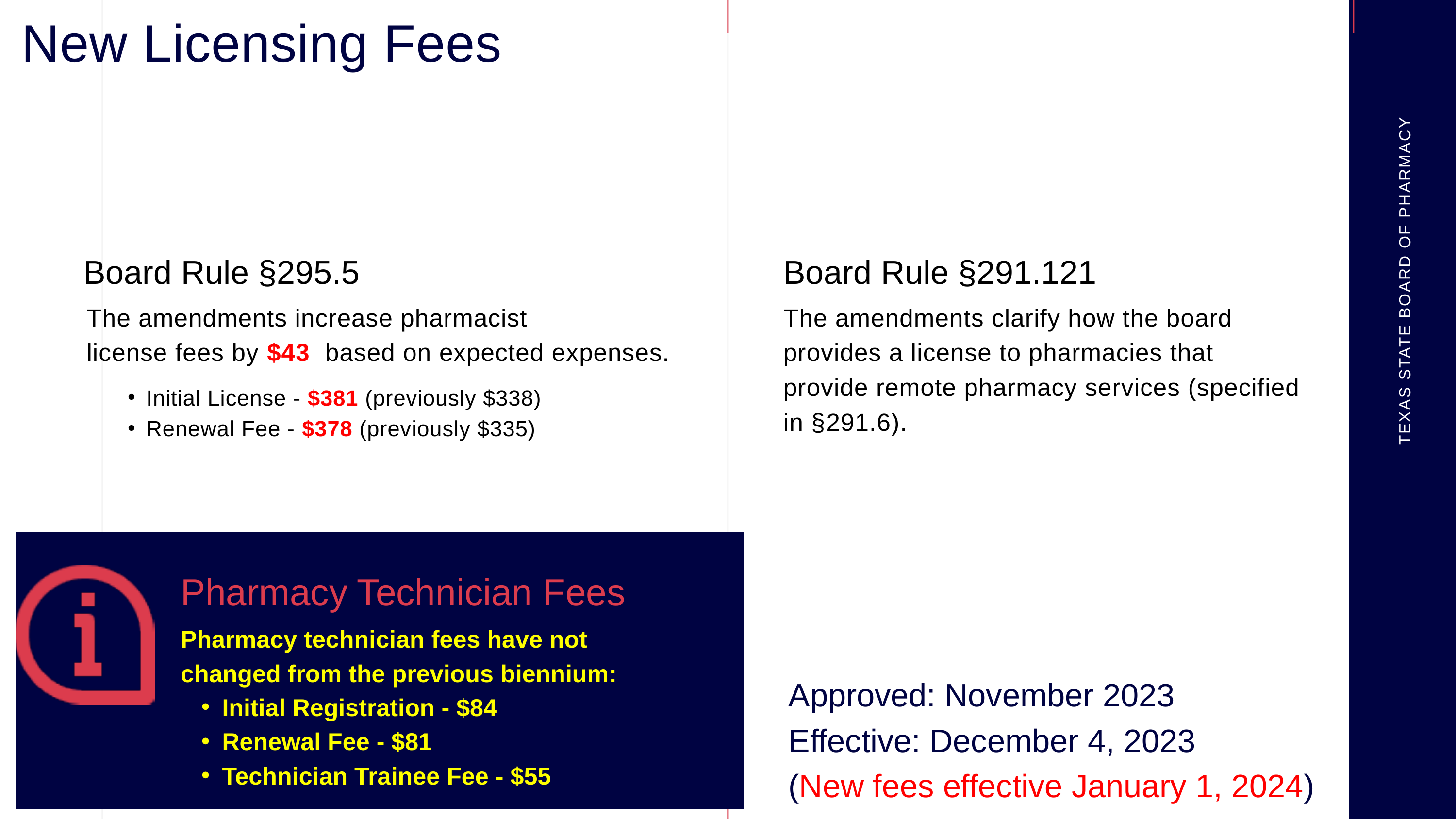

New Licensing Fees
Board Rule §295.5
The amendments increase pharmacist
license fees by $43  based on expected expenses.
Board Rule §291.121
The amendments clarify how the board provides a license to pharmacies that provide remote pharmacy services (specified in §﻿291.6).

TEXAS STATE BOARD OF PHARMACY
Initial License - $381 (previously $338)
Renewal Fee - $378 (previously $335)

Pharmacy Technician Fees
Pharmacy technician fees have not changed from the previous biennium:
Initial Registration - $84
Renewal Fee - $81
Technician Trainee Fee - $55

Approved: November 2023
Effective: December 4, 2023
(New fees effective January 1, 2024)